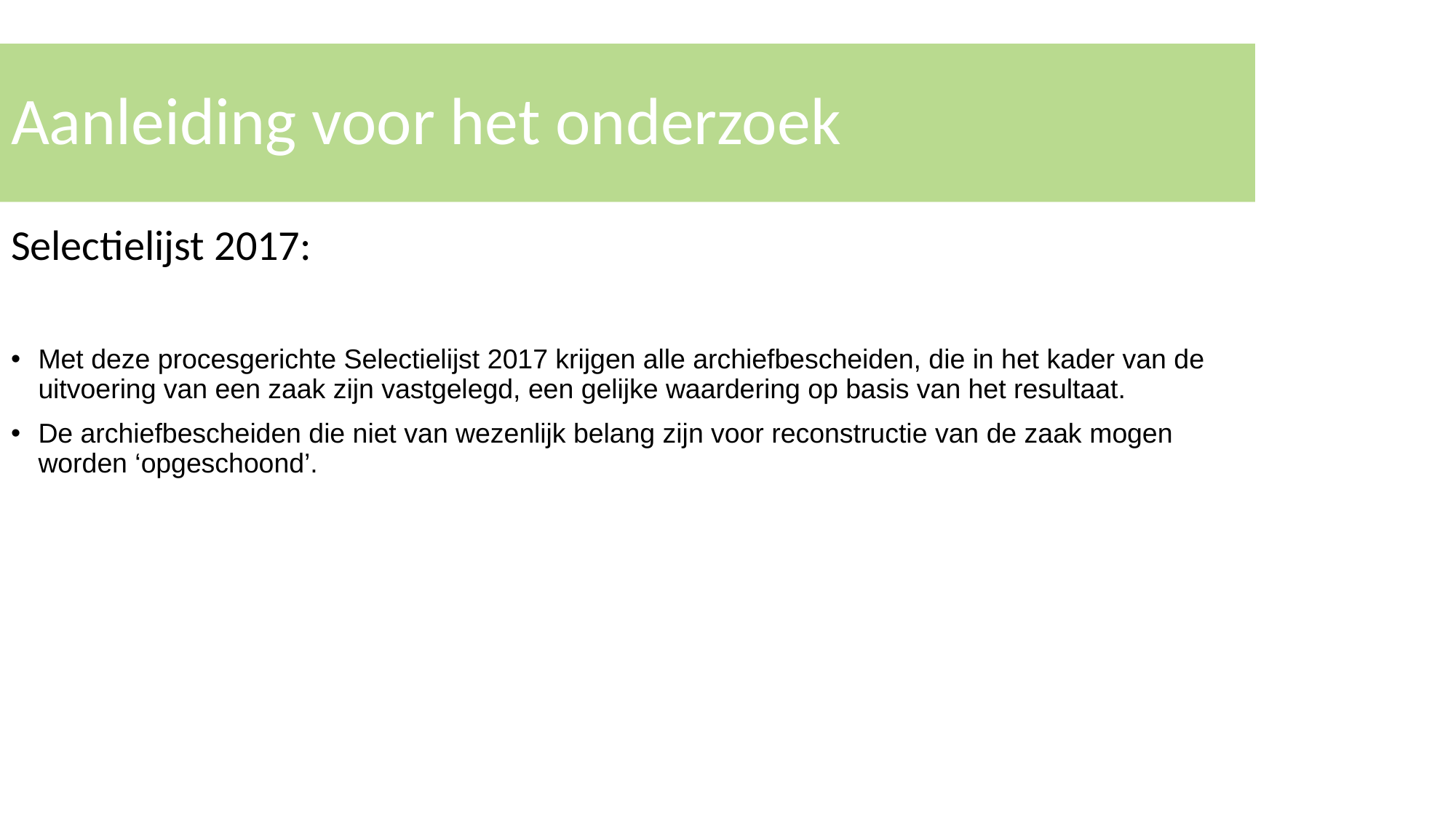

# Aanleiding voor het onderzoek
Selectielijst 2017:

Met deze procesgerichte Selectielijst 2017 krijgen alle archiefbescheiden, die in het kader van de uitvoering van een zaak zijn vastgelegd, een gelijke waardering op basis van het resultaat.
De archiefbescheiden die niet van wezenlijk belang zijn voor reconstructie van de zaak mogen worden ‘opgeschoond’.